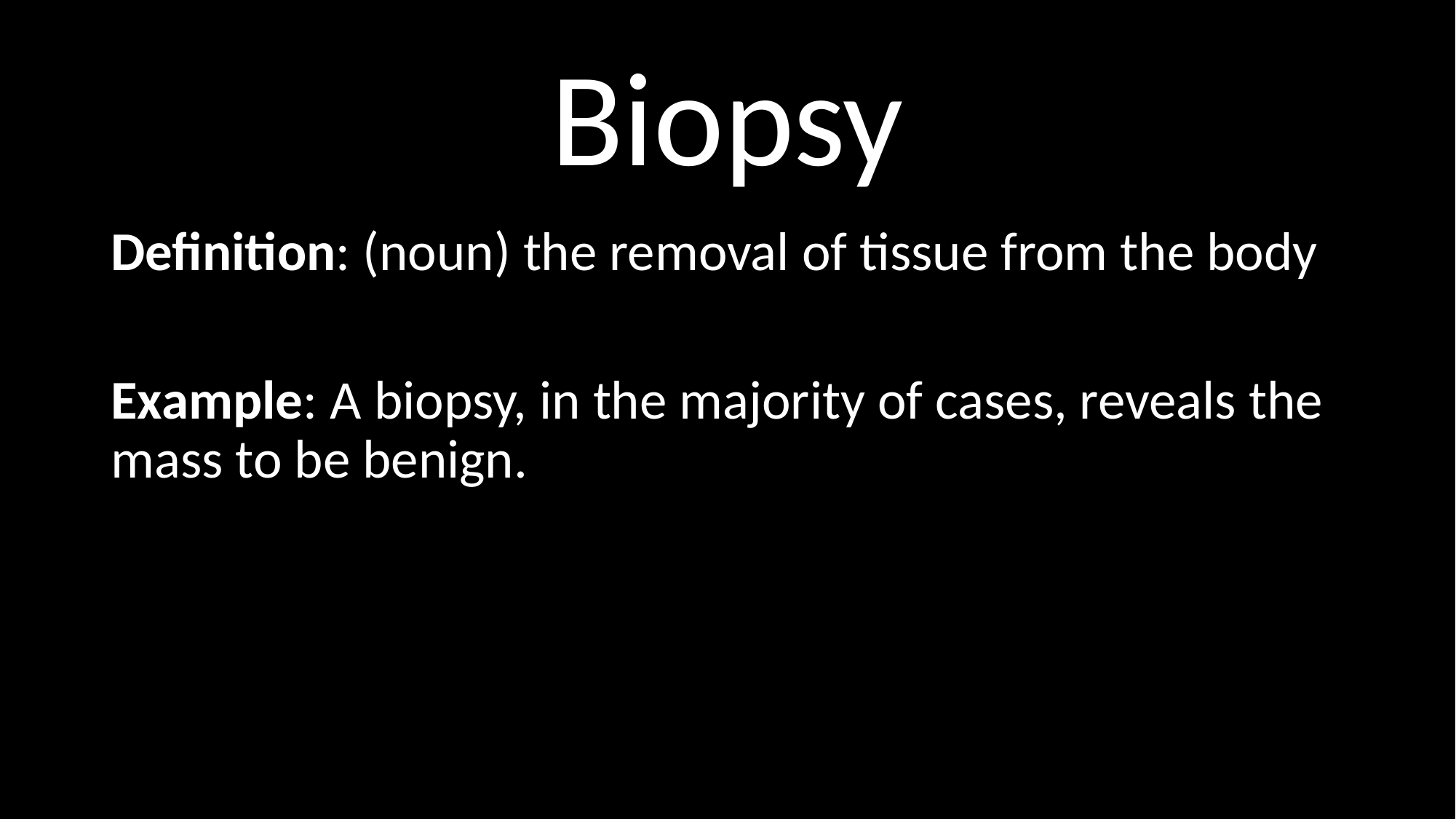

# Biopsy
Definition: (noun) the removal of tissue from the body

Example: A biopsy, in the majority of cases, reveals the mass to be benign.